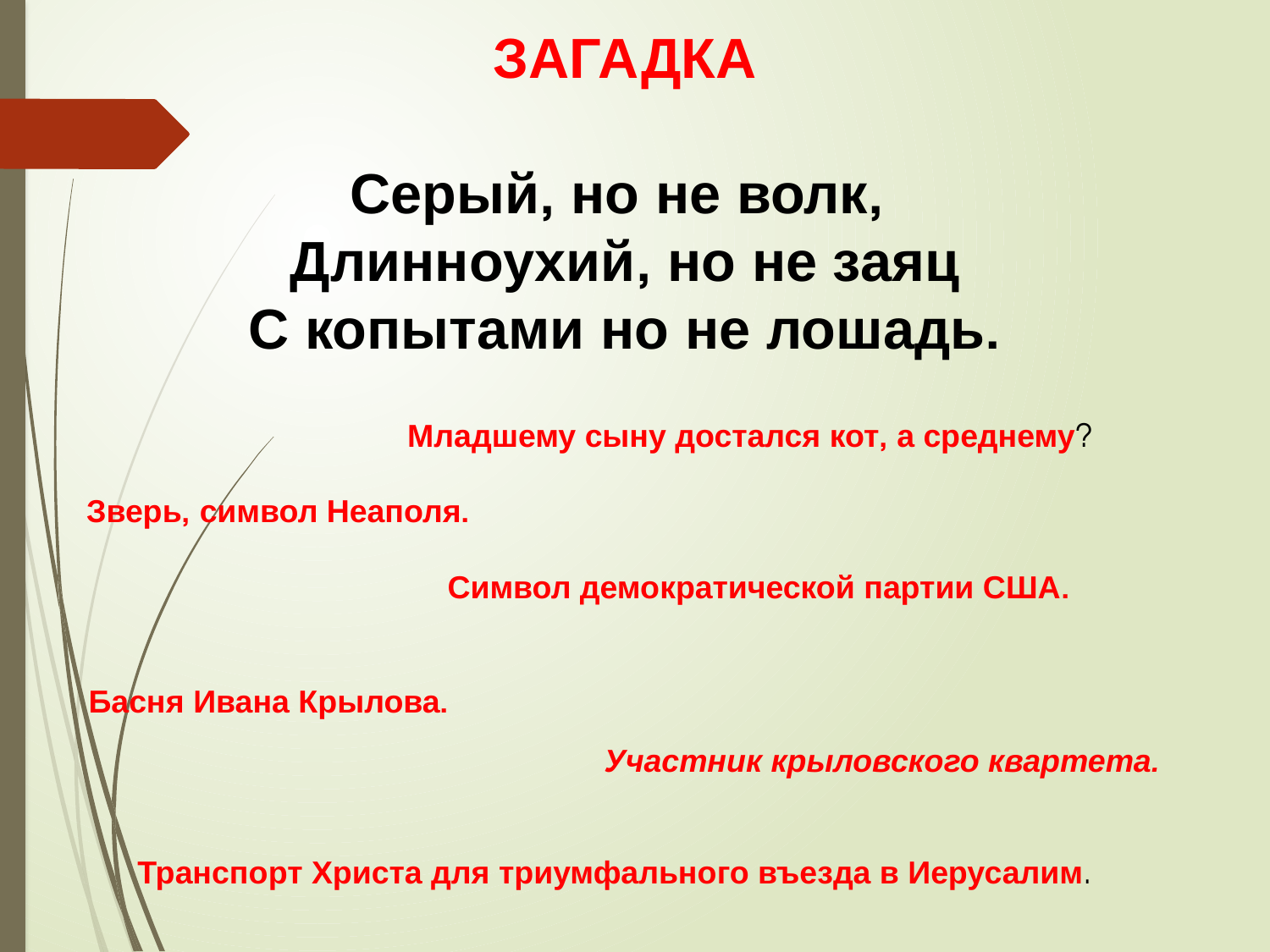

ЗАГАДКА

Серый, но не волк,
Длинноухий, но не заяц
С копытами но не лошадь.
Младшему сыну достался кот, а среднему?
 Зверь, символ Неаполя.
Символ демократической партии США.
 Басня Ивана Крылова.
Участник крыловского квартета.
Транспорт Христа для триумфального въезда в Иерусалим.